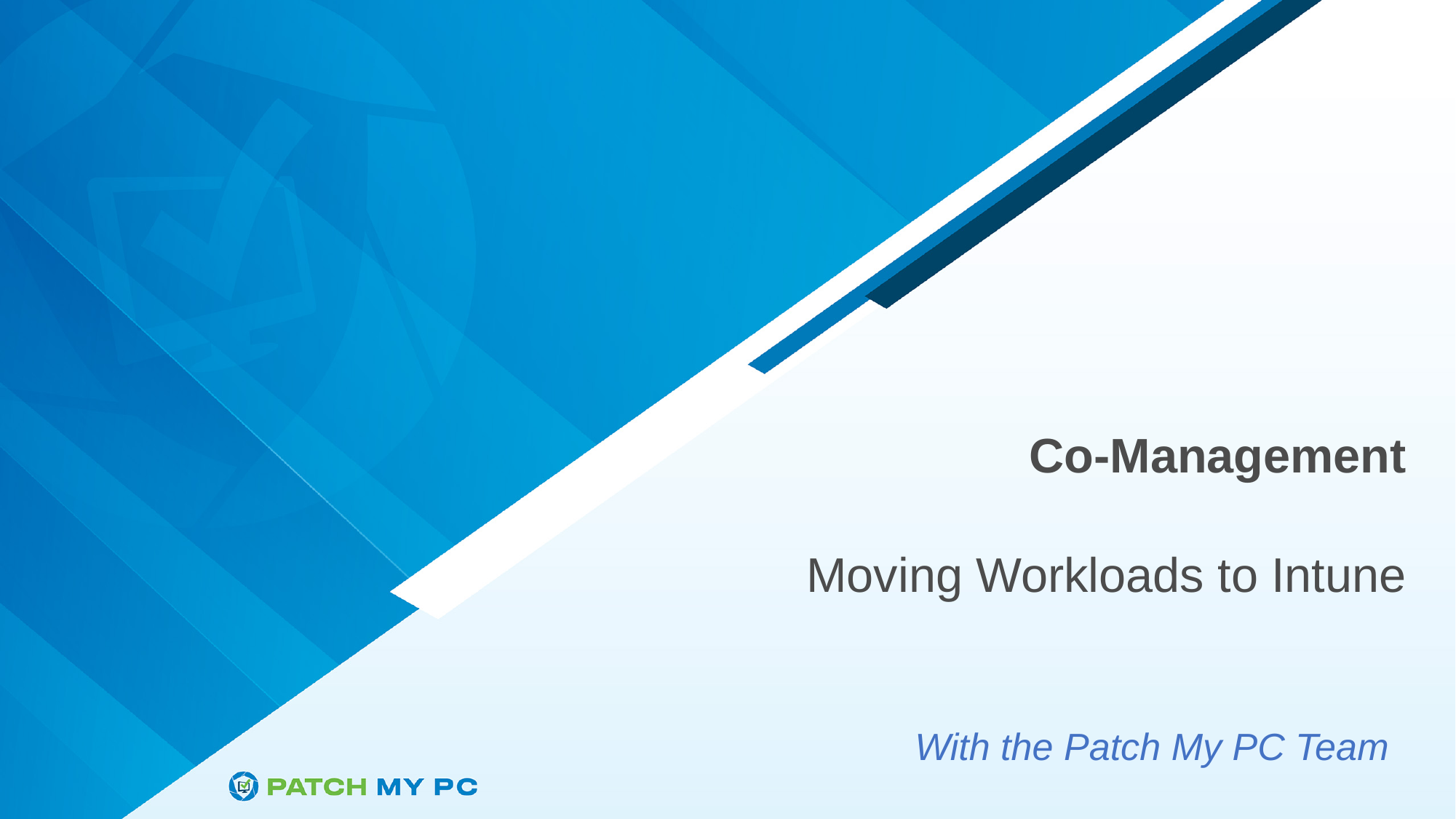

Co-Management
Moving Workloads to Intune
With the Patch My PC Team